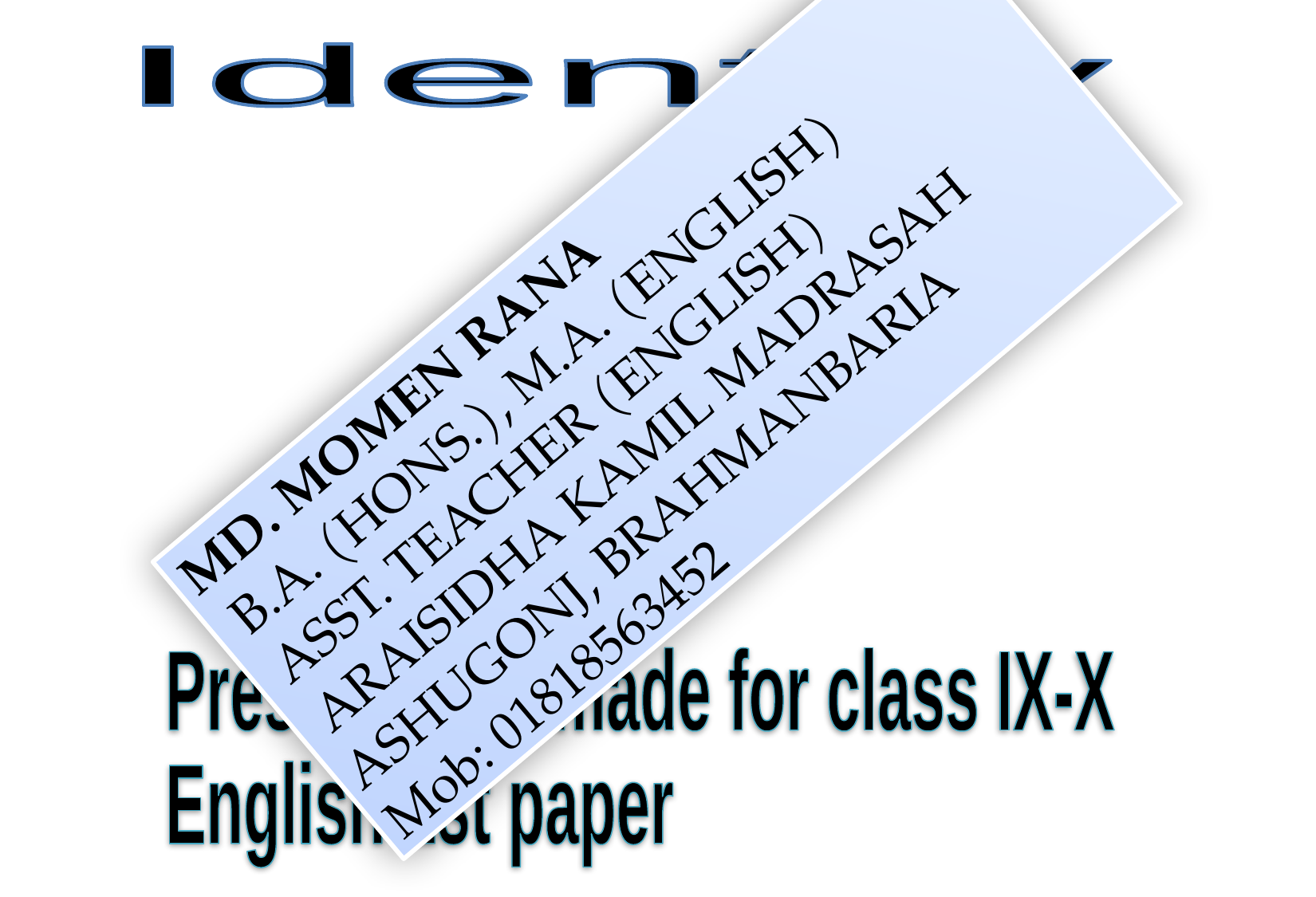

Identity
MD. MOMEN RANA
 B.A. (HONS.), M.A. (ENGLISH)
 ASST. TEACHER (ENGLISH)
 ARAISIDHA KAMIL MADRASAH
ASHUGONJ, BRAHMANBARIA
Mob: 01818563452
Presentation made for class IX-X
English 1st paper